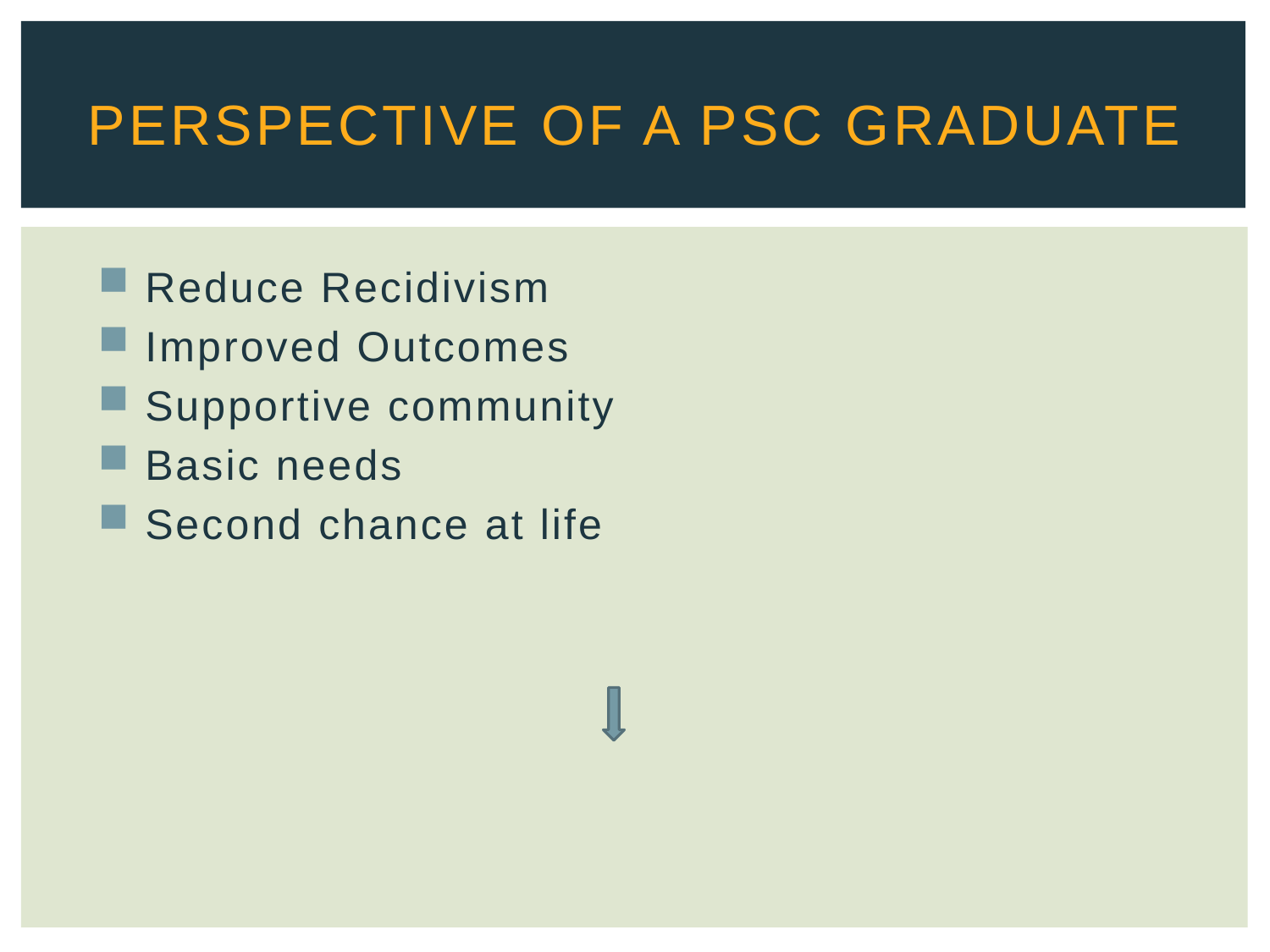

# Perspective of a psc graduate
Reduce Recidivism
Improved Outcomes
Supportive community
Basic needs
Second chance at life